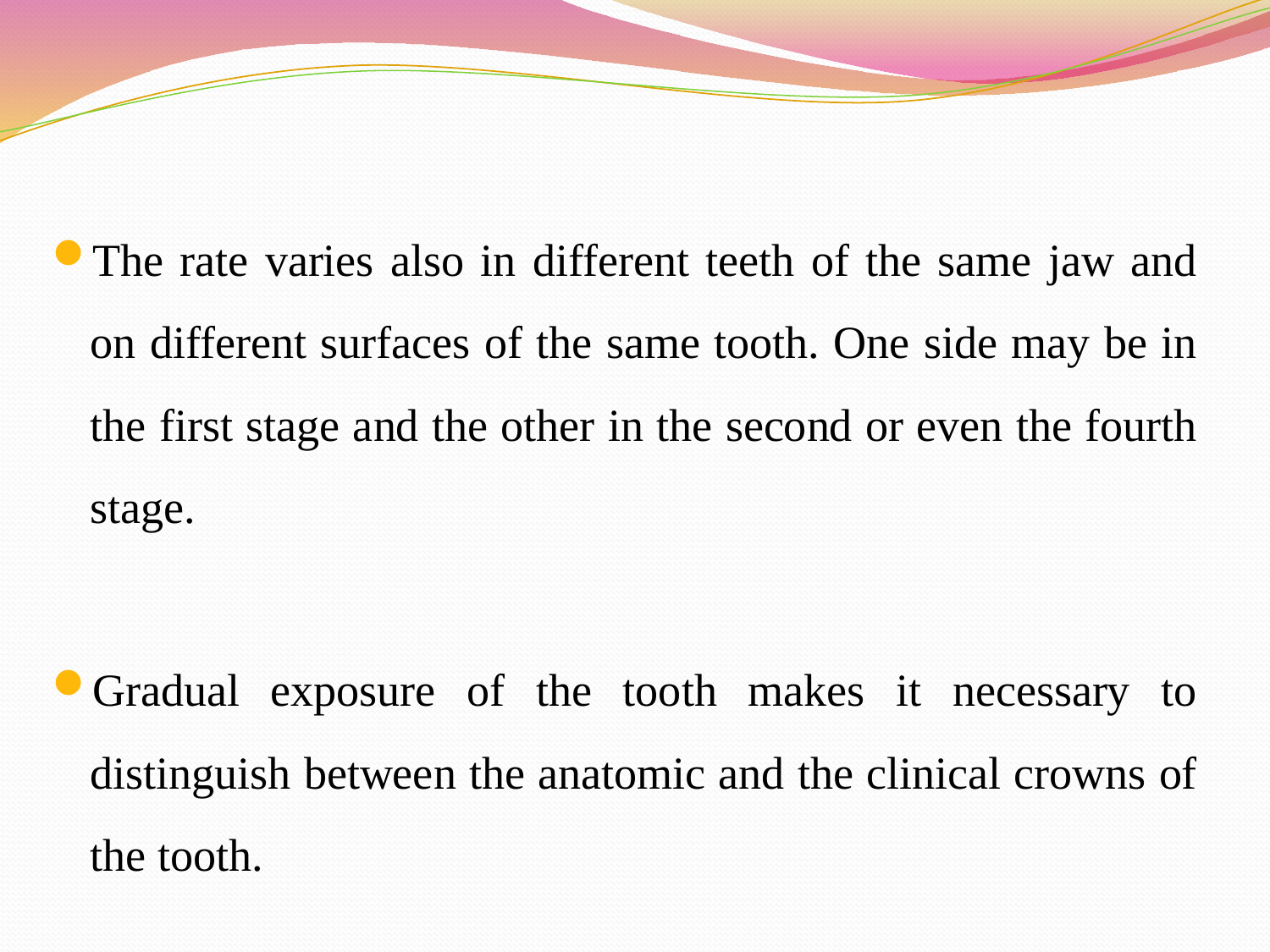

The rate varies also in different teeth of the same jaw and on different surfaces of the same tooth. One side may be in the first stage and the other in the second or even the fourth stage.

Gradual exposure of the tooth makes it necessary to distinguish between the anatomic and the clinical crowns of the tooth.